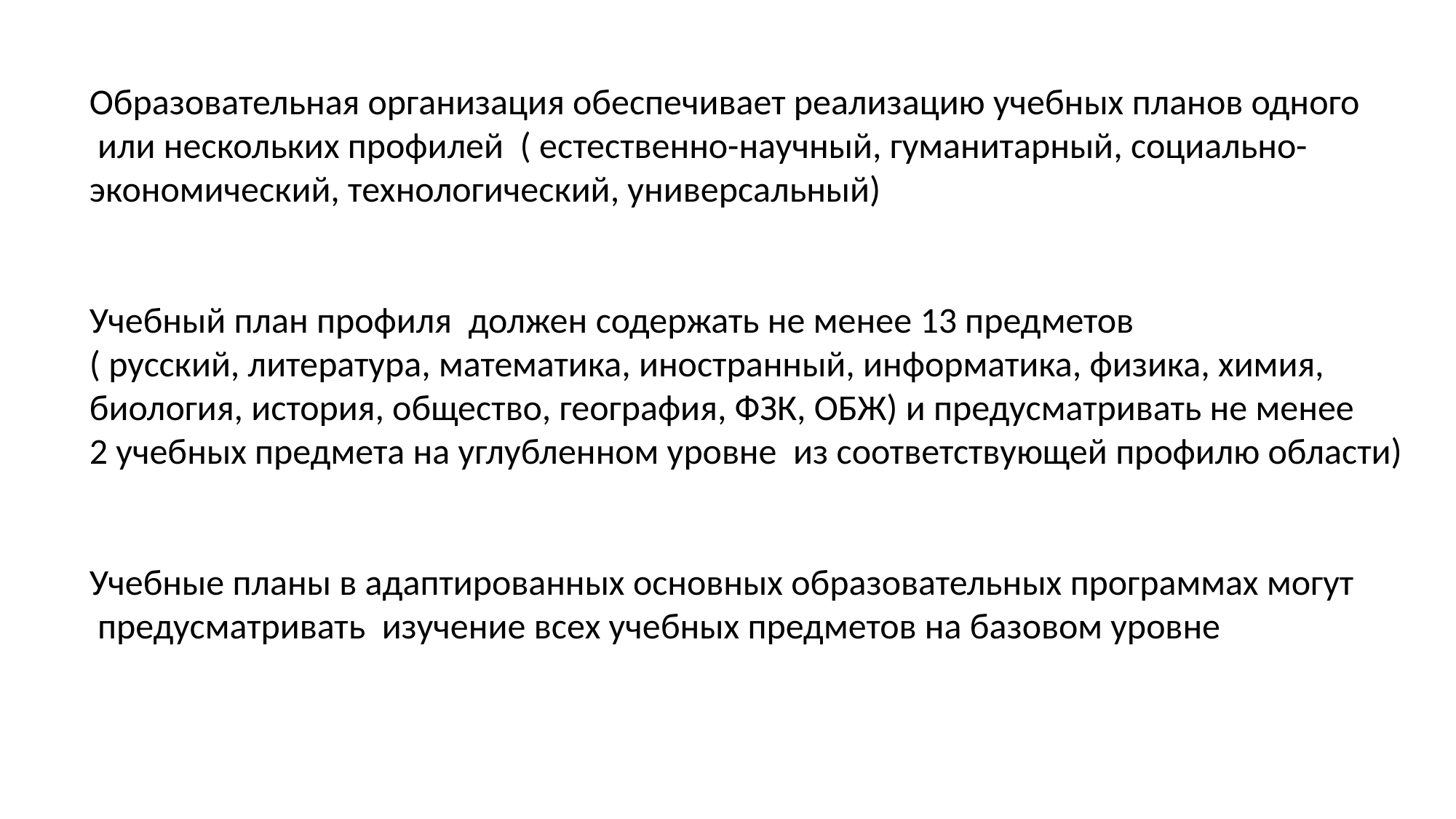

Образовательная организация обеспечивает реализацию учебных планов одного
 или нескольких профилей  ( естественно-научный, гуманитарный, социально-
экономический, технологический, универсальный)

Учебный план профиля  должен содержать не менее 13 предметов
( русский, литература, математика, иностранный, информатика, физика, химия,
биология, история, общество, география, ФЗК, ОБЖ) и предусматривать не менее
2 учебных предмета на углубленном уровне  из соответствующей профилю области)

Учебные планы в адаптированных основных образовательных программах могут
 предусматривать  изучение всех учебных предметов на базовом уровне